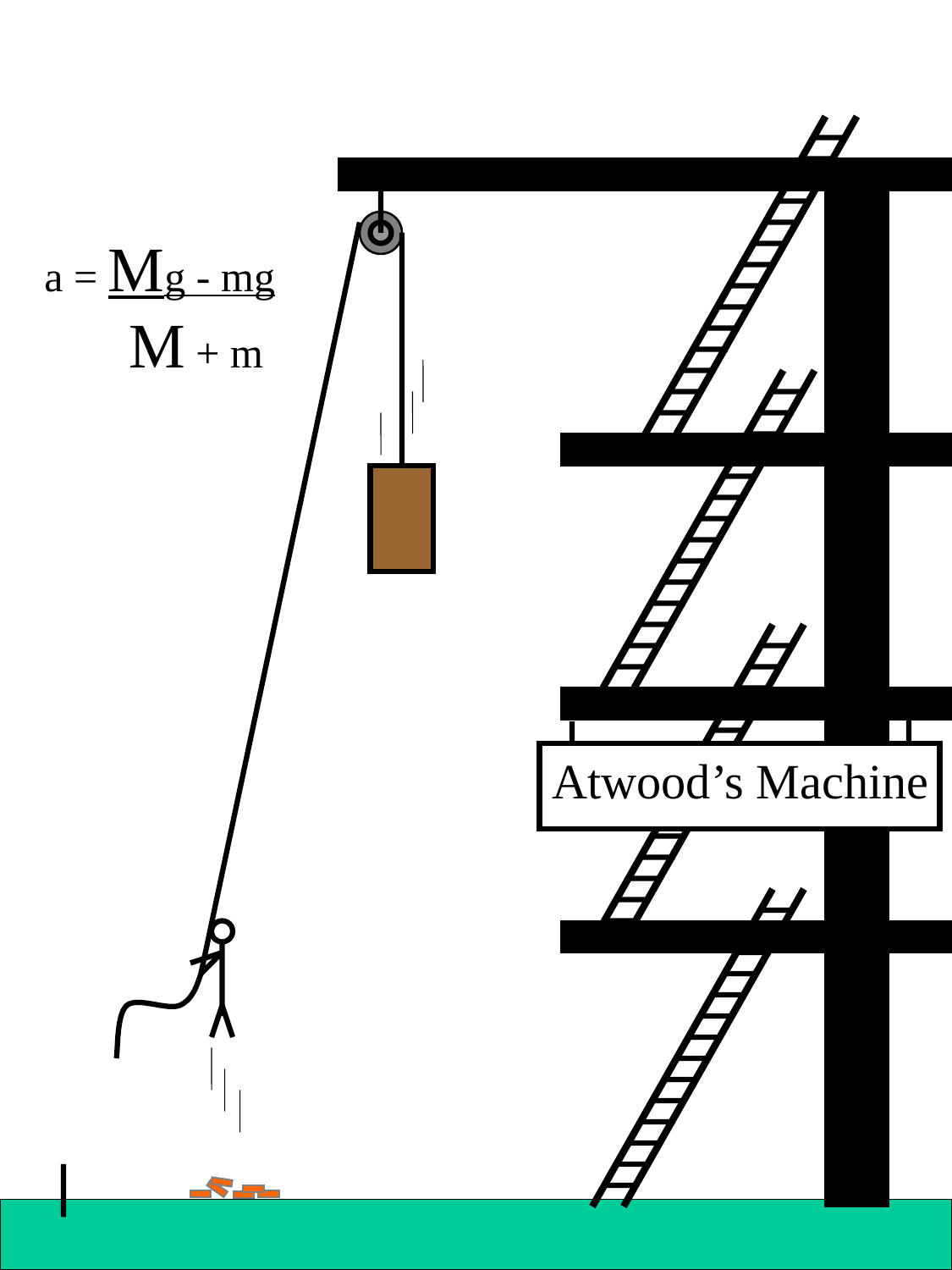

a = Mg - mg
        M + m

Atwood’s Machine